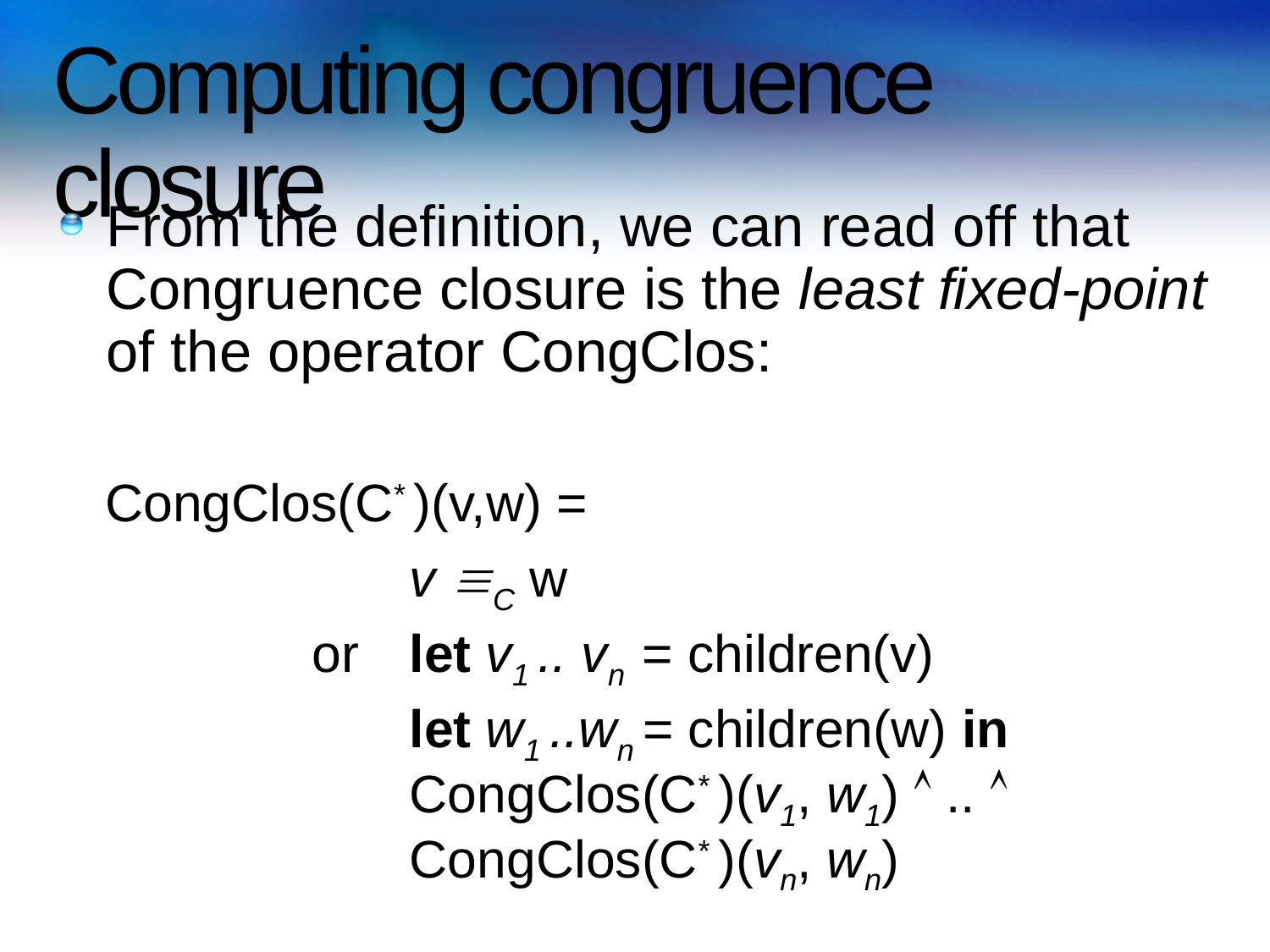

# Computing congruence closure
From the definition, we can read off that Congruence closure is the least fixed-point of the operator CongClos:

CongClos(C* )(v,w) =
			v ≡C w
		  or	let v1 .. vn  = children(v)
			let w1 ..wn = children(w) in
		CongClos(C* )(v1, w1) ∧ .. ∧
		CongClos(C* )(vn, wn)